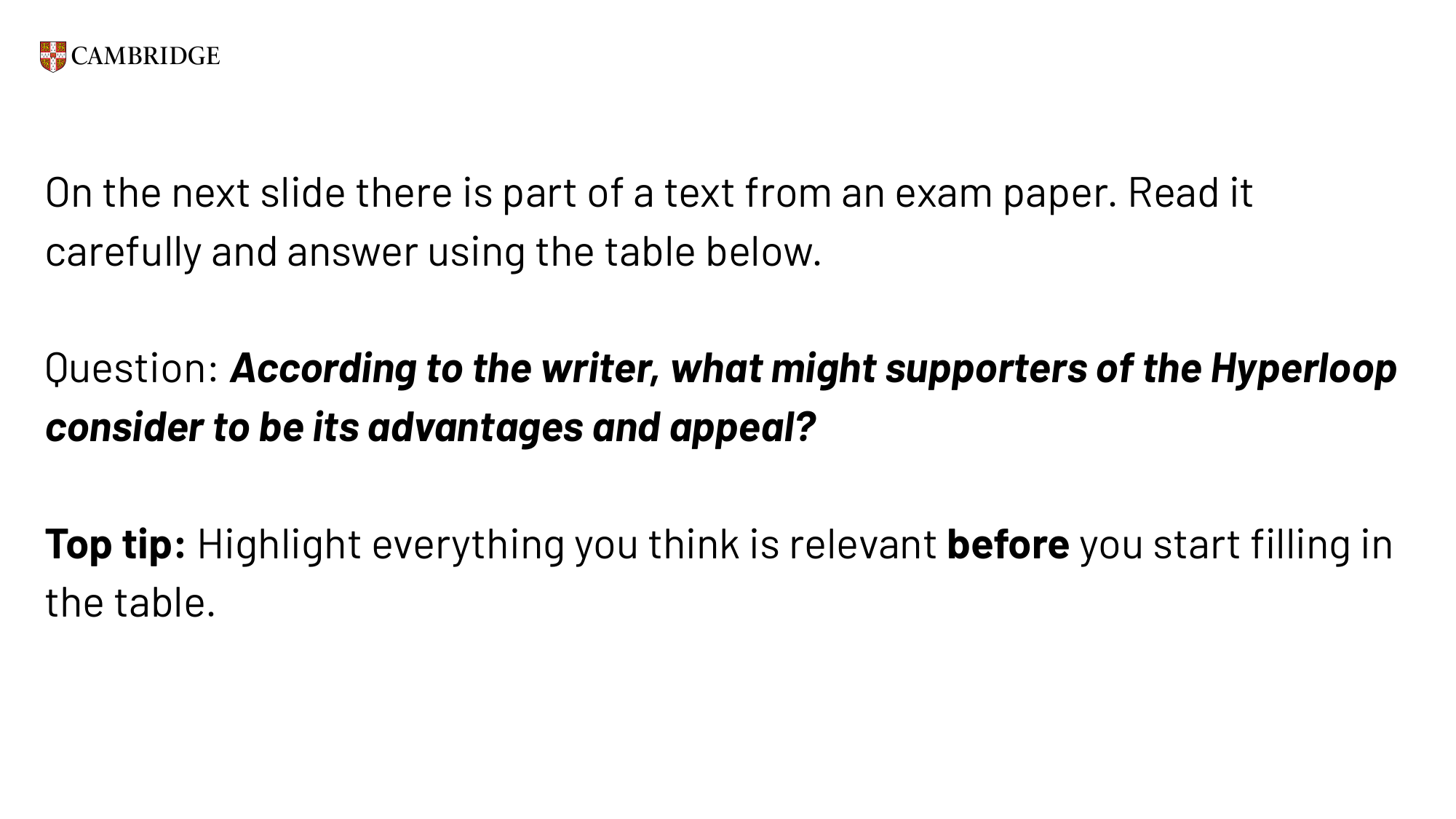

# On the next slide there is part of a text from an exam paper. Read it carefully and answer using the table below. Question: According to the writer, what might supporters of the Hyperloop consider to be its advantages and appeal?   Top tip: Highlight everything you think is relevant before you start filling in the table.